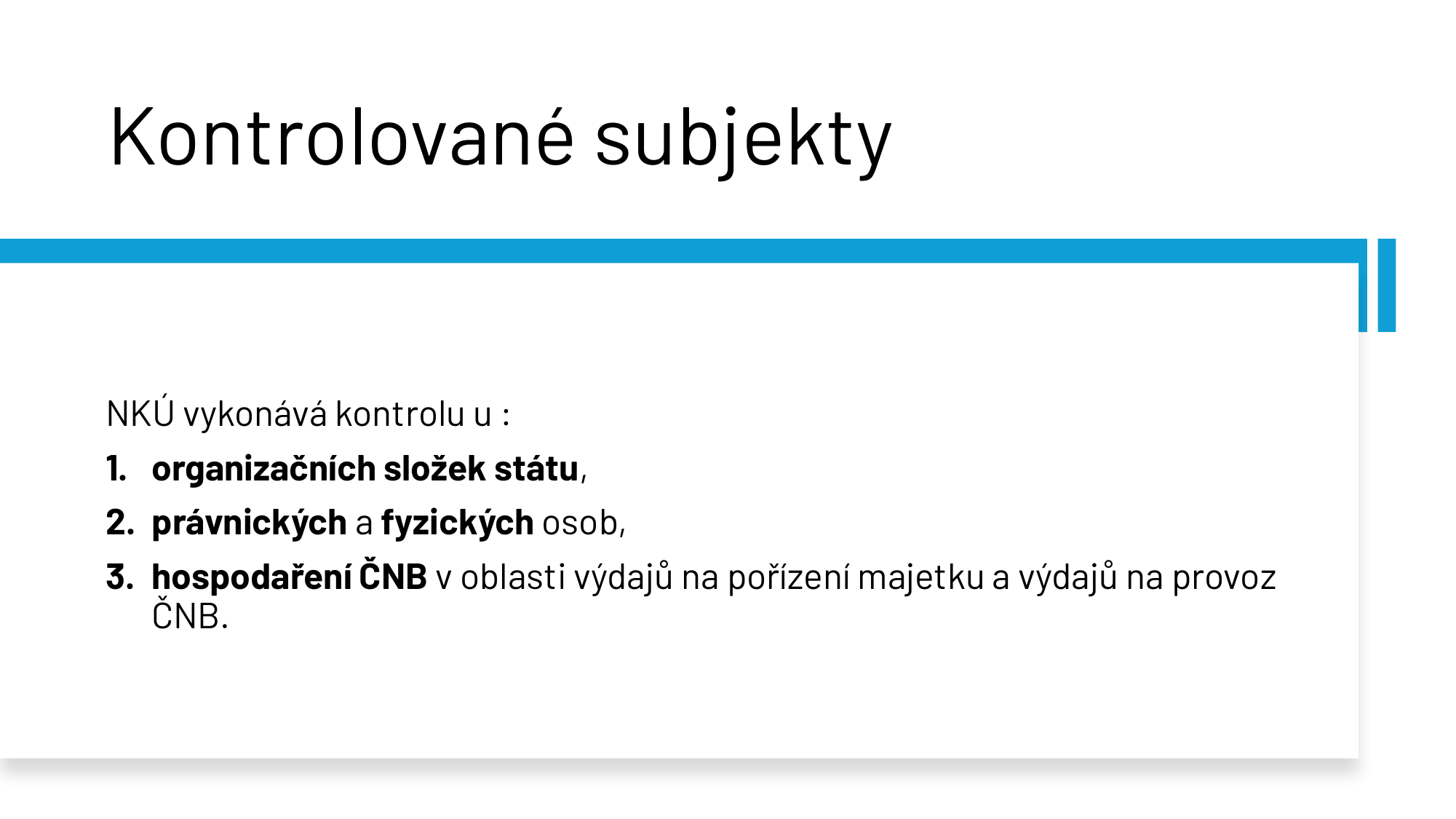

# Kontrolované subjekty

NKÚ vykonává kontrolu u :
organizačních složek státu,
právnických a fyzických osob,
hospodaření ČNB v oblasti výdajů na pořízení majetku a výdajů na provoz ČNB.